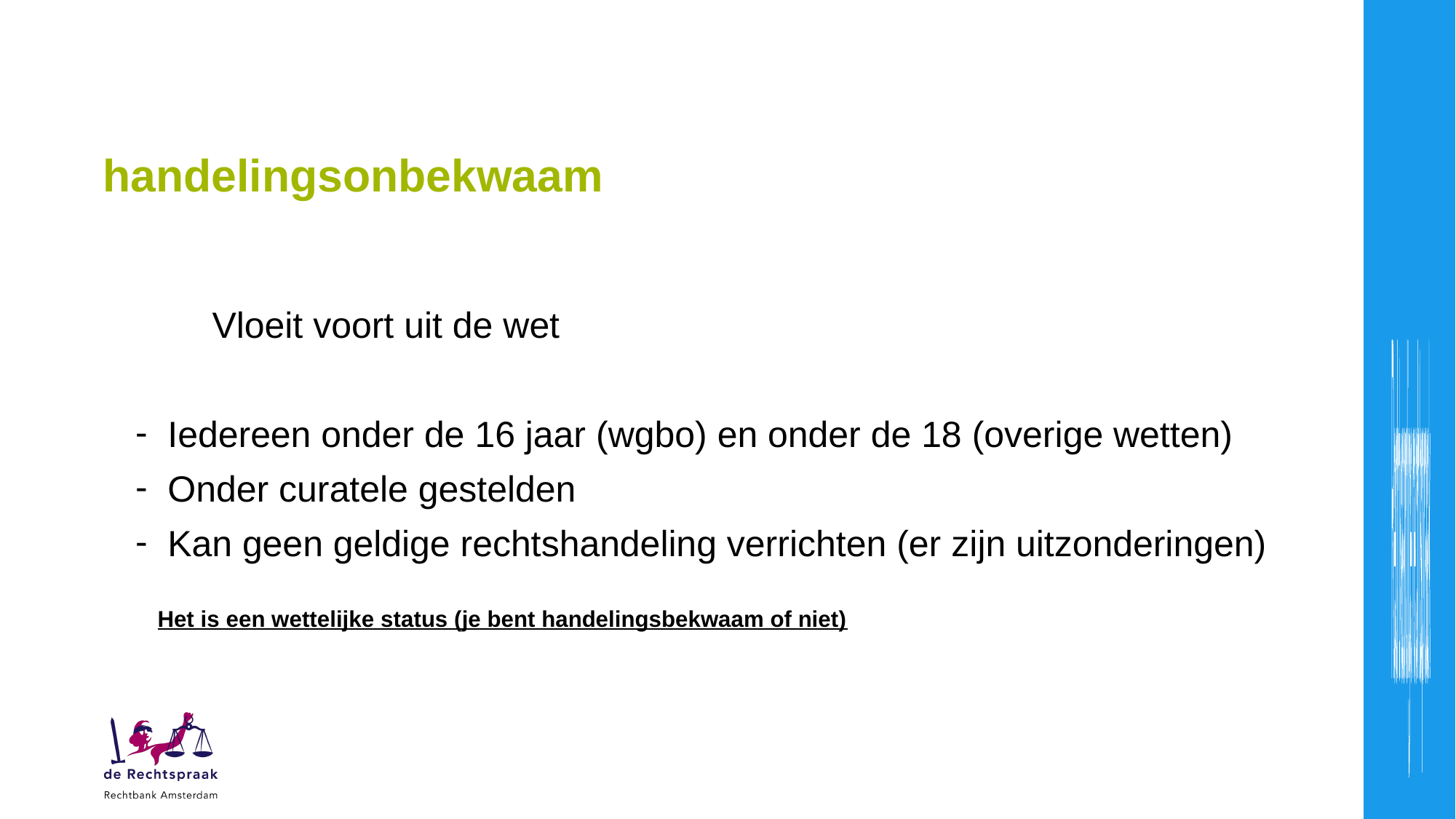

# handelingsonbekwaam

	Vloeit voort uit de wet

Iedereen onder de 16 jaar (wgbo) en onder de 18 (overige wetten)
Onder curatele gestelden
Kan geen geldige rechtshandeling verrichten (er zijn uitzonderingen)

Het is een wettelijke status (je bent handelingsbekwaam of niet)